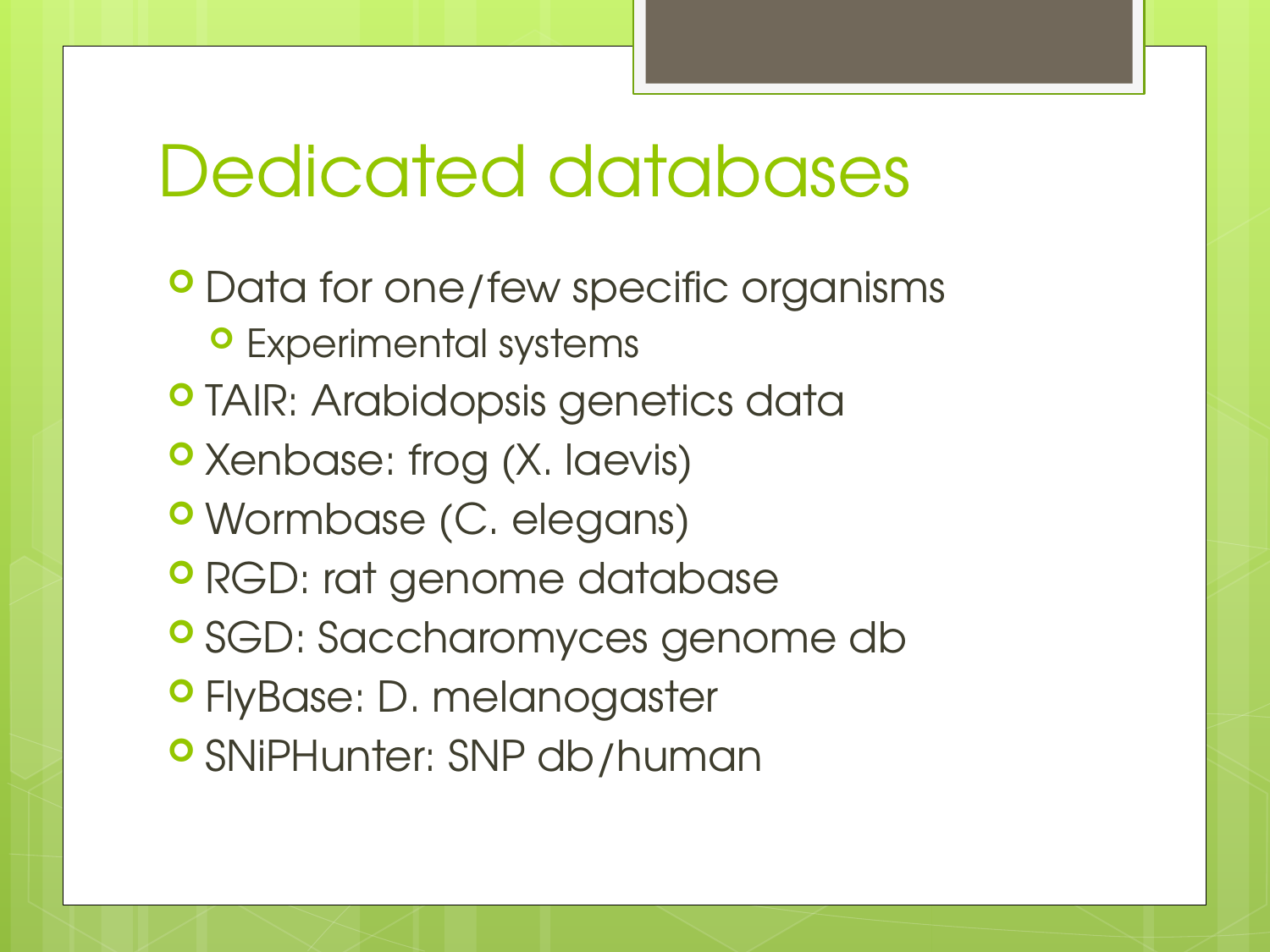

# Dedicated databases
Data for one/few specific organisms
Experimental systems
TAIR: Arabidopsis genetics data
Xenbase: frog (X. laevis)
Wormbase (C. elegans)
RGD: rat genome database
SGD: Saccharomyces genome db
FlyBase: D. melanogaster
SNiPHunter: SNP db/human